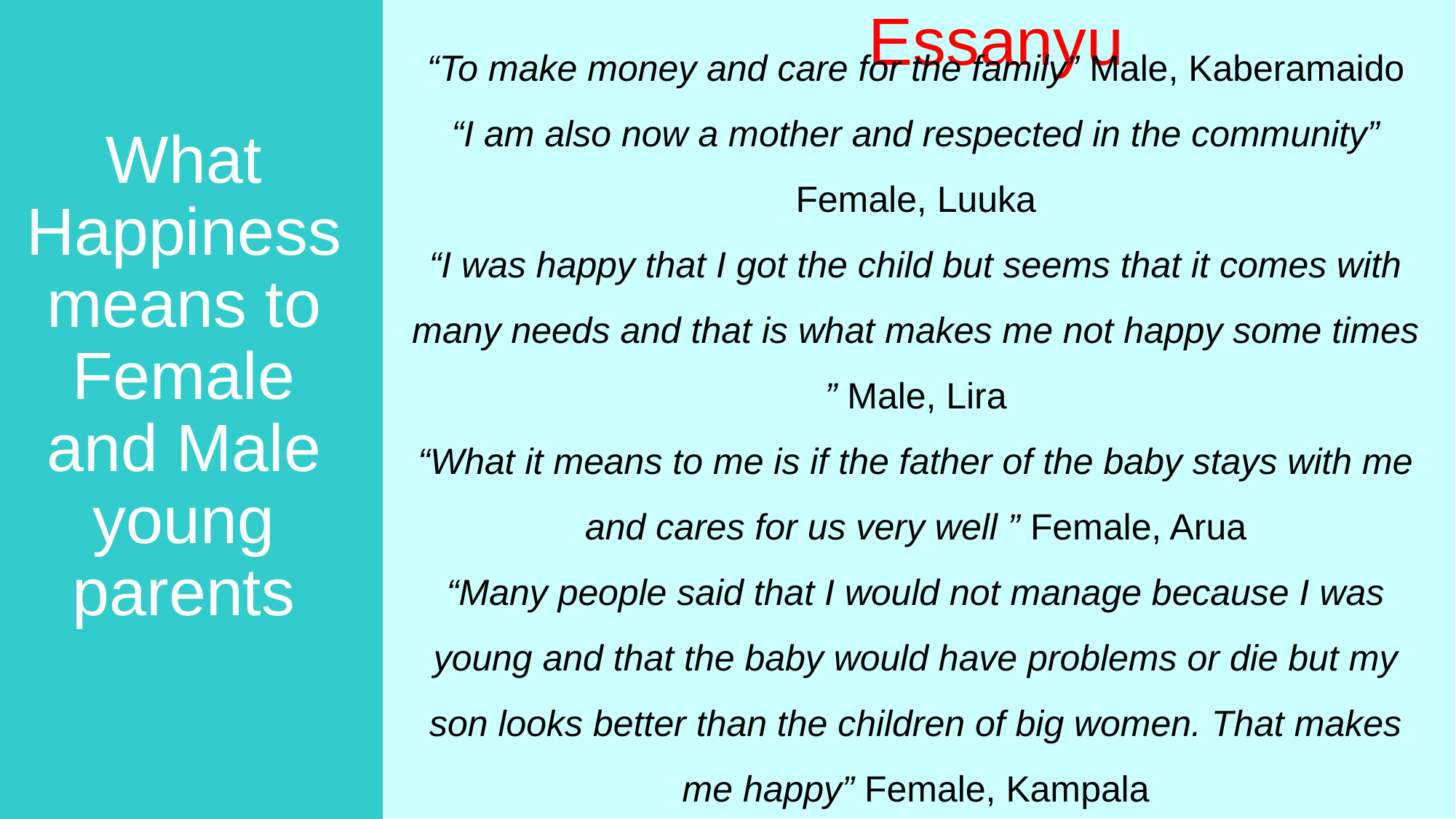

Essanyu

“To make money and care for the family” Male, Kaberamaido
“I am also now a mother and respected in the community” Female, Luuka
“I was happy that I got the child but seems that it comes with many needs and that is what makes me not happy some times ” Male, Lira
“What it means to me is if the father of the baby stays with me and cares for us very well ” Female, Arua
“Many people said that I would not manage because I was young and that the baby would have problems or die but my son looks better than the children of big women. That makes me happy” Female, Kampala
# What Happiness means to Female and Male young parents